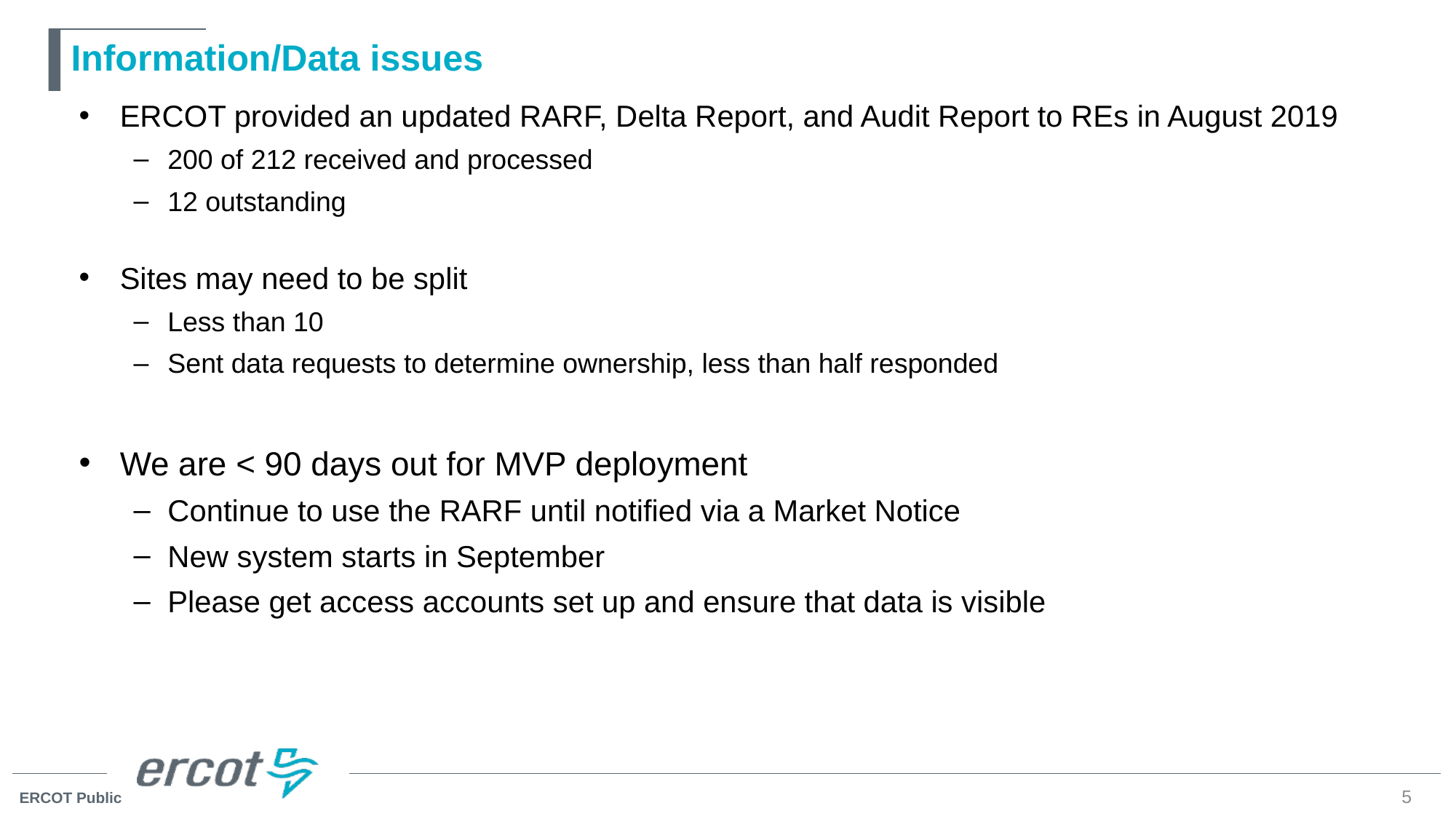

# Information/Data issues
ERCOT provided an updated RARF, Delta Report, and Audit Report to REs in August 2019
200 of 212 received and processed
12 outstanding
Sites may need to be split
Less than 10
Sent data requests to determine ownership, less than half responded

We are < 90 days out for MVP deployment
Continue to use the RARF until notified via a Market Notice
New system starts in September
Please get access accounts set up and ensure that data is visible
5